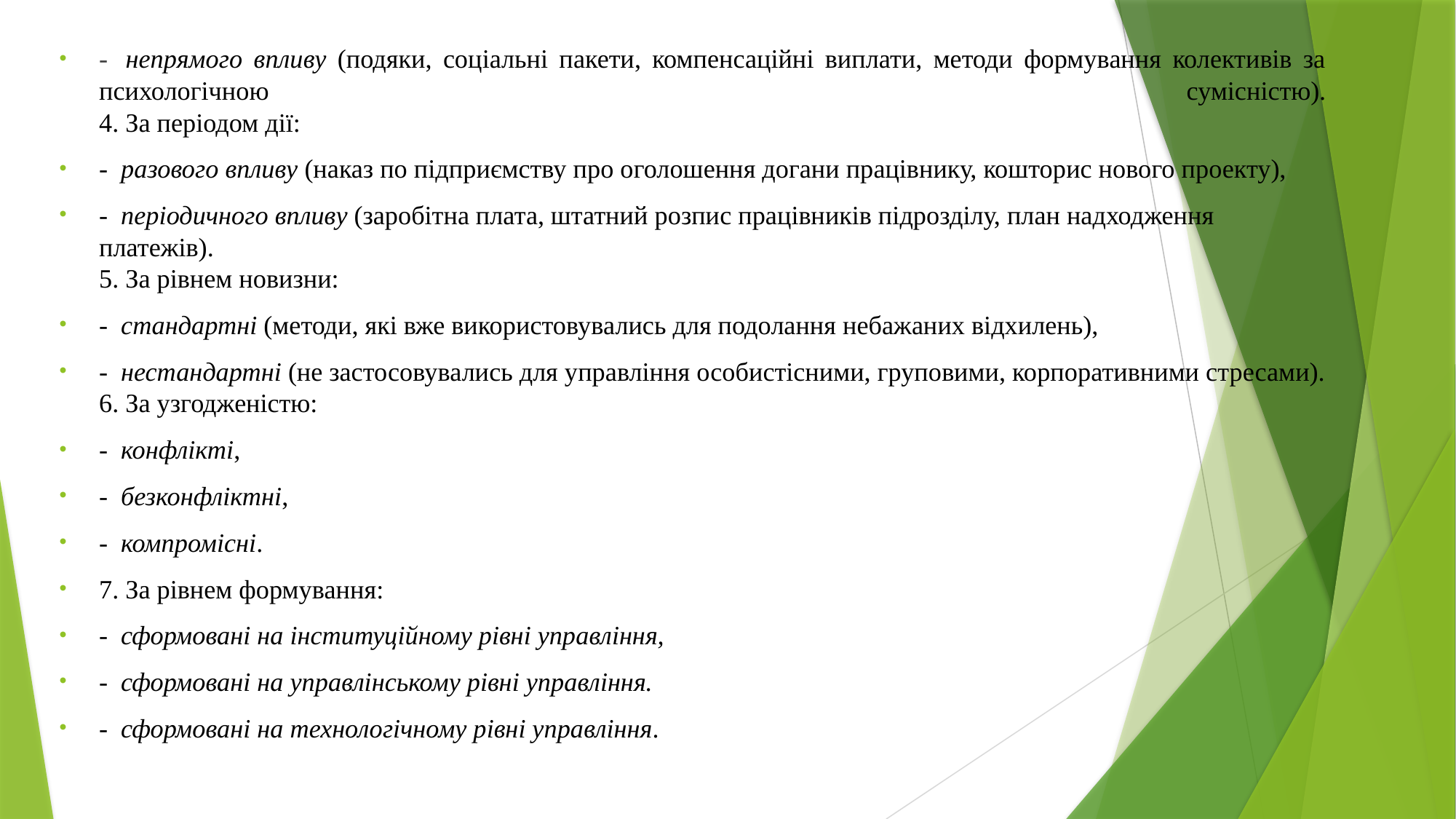

-  непрямого впливу (подяки, соціальні пакети, компенсаційні виплати, методи формування колективів за психологічною сумісністю).
4. За періодом дії:
-  разового впливу (наказ по підприємству про оголошення догани працівнику, кошторис нового проекту),
-  періодичного впливу (заробітна плата, штатний розпис працівників підрозділу, план надходження платежів).
5. За рівнем новизни:
-  стандартні (методи, які вже використовувались для подолання небажаних відхилень),
-  нестандартні (не застосовувались для управління особистісними, груповими, корпоративними стресами).
6. За узгодженістю:
-  конфлікті,
-  безконфліктні,
-  компромісні.
7. За рівнем формування:
-  сформовані на інституційному рівні управління,
-  сформовані на управлінському рівні управління.
-  сформовані на технологічному рівні управління.